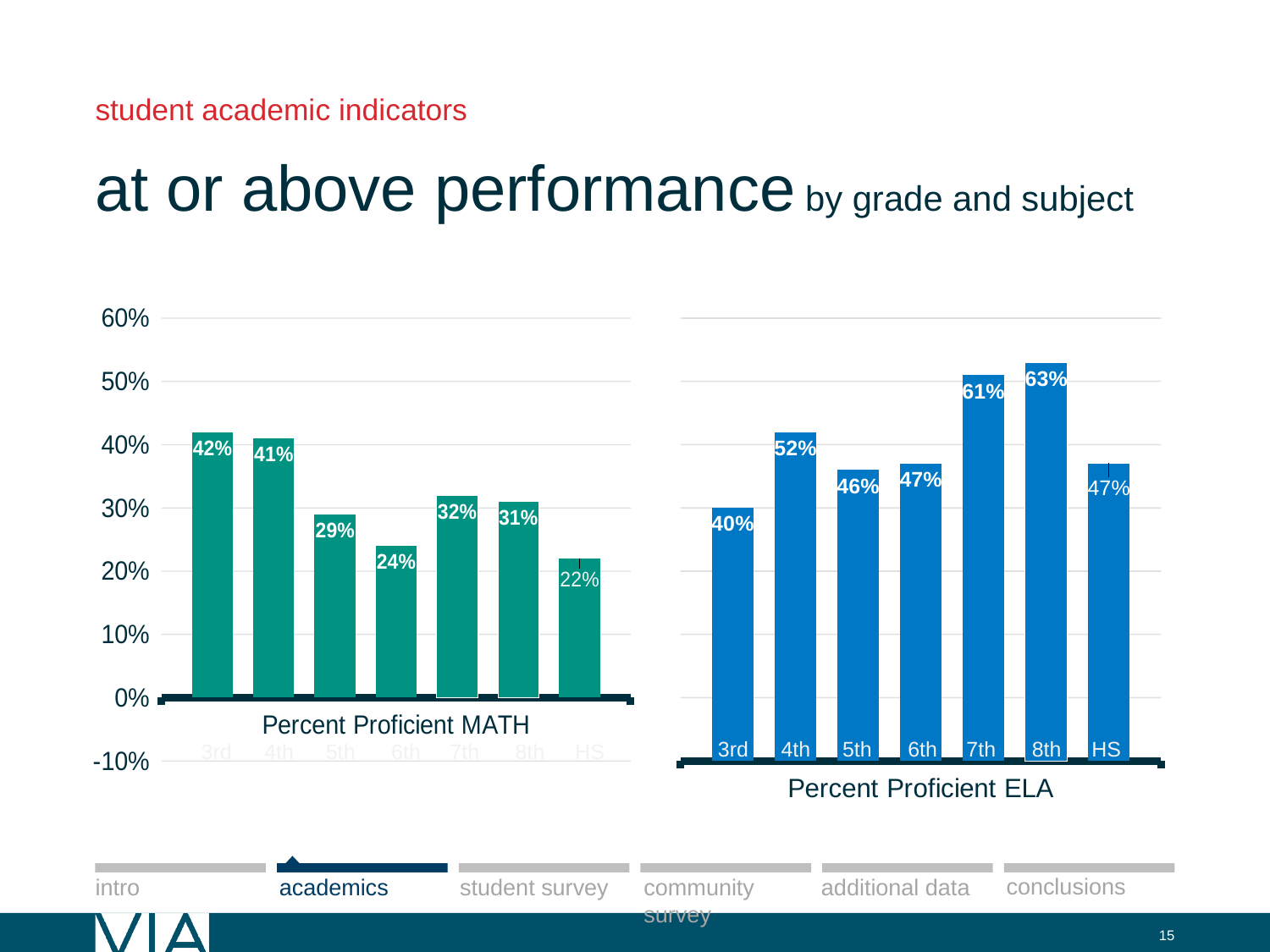

student academic indicators
# at or above performance by grade and subject

### Chart

| Category | 3rd | 4th | 5th | 6th | 7th | 8th | HS |
|---|---|---|---|---|---|---|---|
| Percent Proficient ELA | 0.4 | 0.52 | 0.46 | 0.47 | 0.61 | 0.63 | 0.47 |

### Chart

| Category | 3rd | 4th | 5th | 6th | 7th | 8th | HS |
|---|---|---|---|---|---|---|---|
| Percent Proficient MATH | 0.42 | 0.41 | 0.29 | 0.24 | 0.32 | 0.31 | 0.22 |
3rd
4th
5th
6th
7th
8th
HS
3rd
4th
5th
6th
7th
8th
HS

conclusions
additional data
academics
intro
student survey
community survey